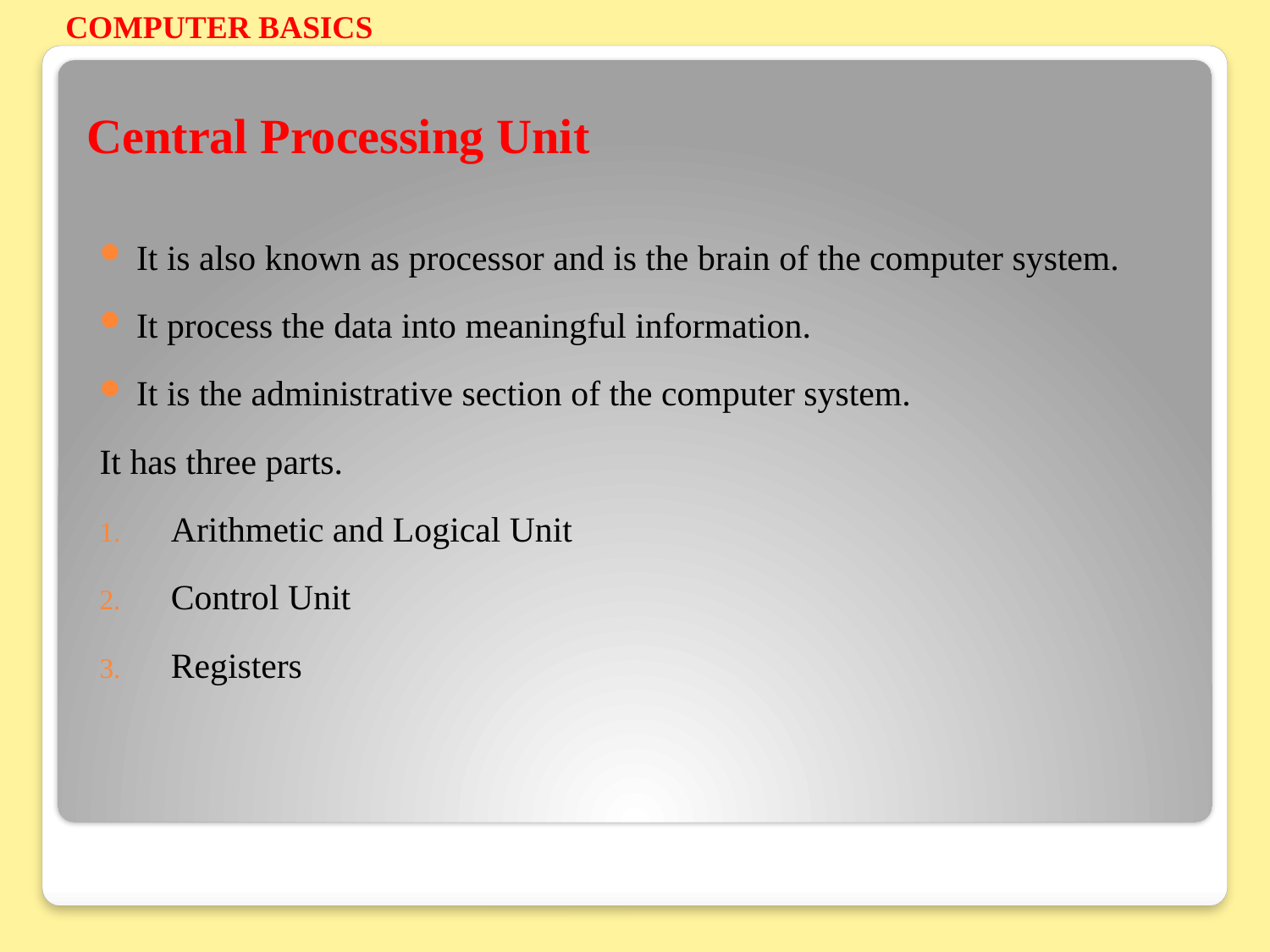

COMPUTER BASICS
# Central Processing Unit
It is also known as processor and is the brain of the computer system.
It process the data into meaningful information.
It is the administrative section of the computer system.
It has three parts.
Arithmetic and Logical Unit
Control Unit
Registers